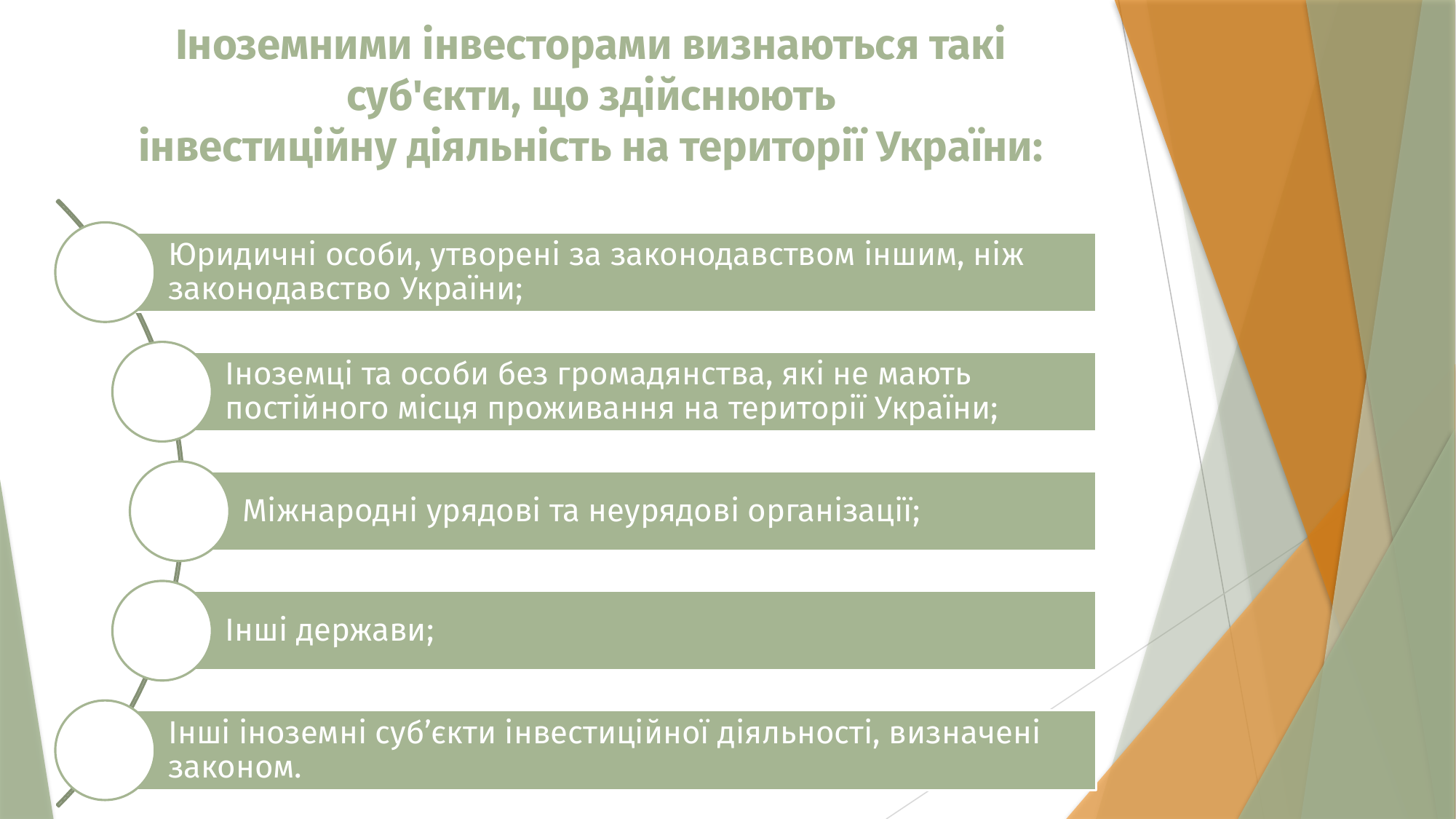

# Іноземними інвесторами визнаються такі суб'єкти, що здійснюють інвестиційну діяльність на території України:
Юридичні особи, утворені за законодавством іншим, ніж законодавство України;
Іноземці та особи без громадянства, які не мають постійного місця проживання на території України;
Міжнародні урядові та неурядові організації;
Інші держави;
Інші іноземні суб’єкти інвестиційної діяльності, визначені законом.